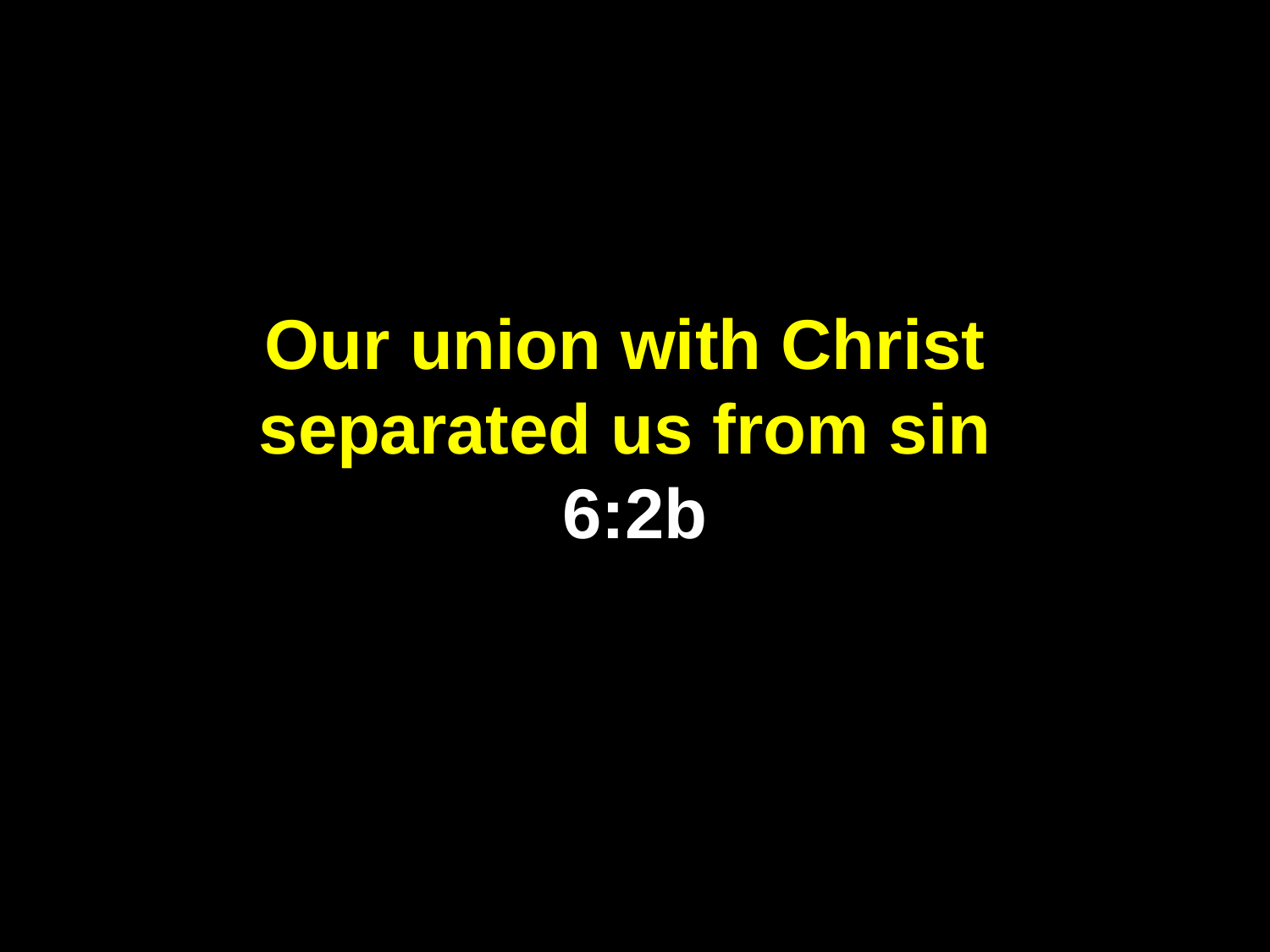

Our union with Christ
separated us from sin
6:2b